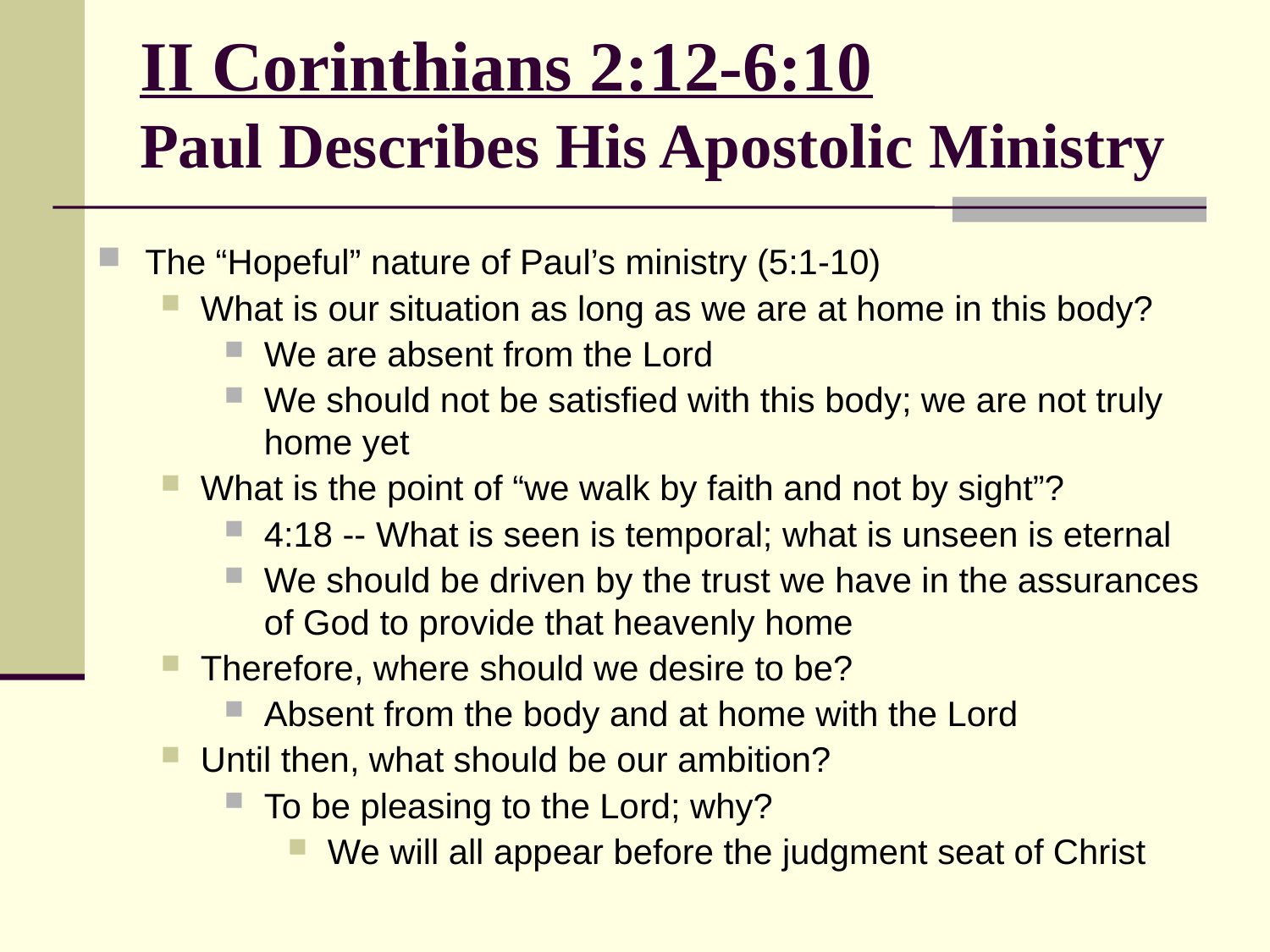

# II Corinthians 2:12-6:10 Paul Describes His Apostolic Ministry
The “Hopeful” nature of Paul’s ministry (5:1-10)
What is our situation as long as we are at home in this body?
We are absent from the Lord
We should not be satisfied with this body; we are not truly home yet
What is the point of “we walk by faith and not by sight”?
4:18 -- What is seen is temporal; what is unseen is eternal
We should be driven by the trust we have in the assurances of God to provide that heavenly home
Therefore, where should we desire to be?
Absent from the body and at home with the Lord
Until then, what should be our ambition?
To be pleasing to the Lord; why?
We will all appear before the judgment seat of Christ